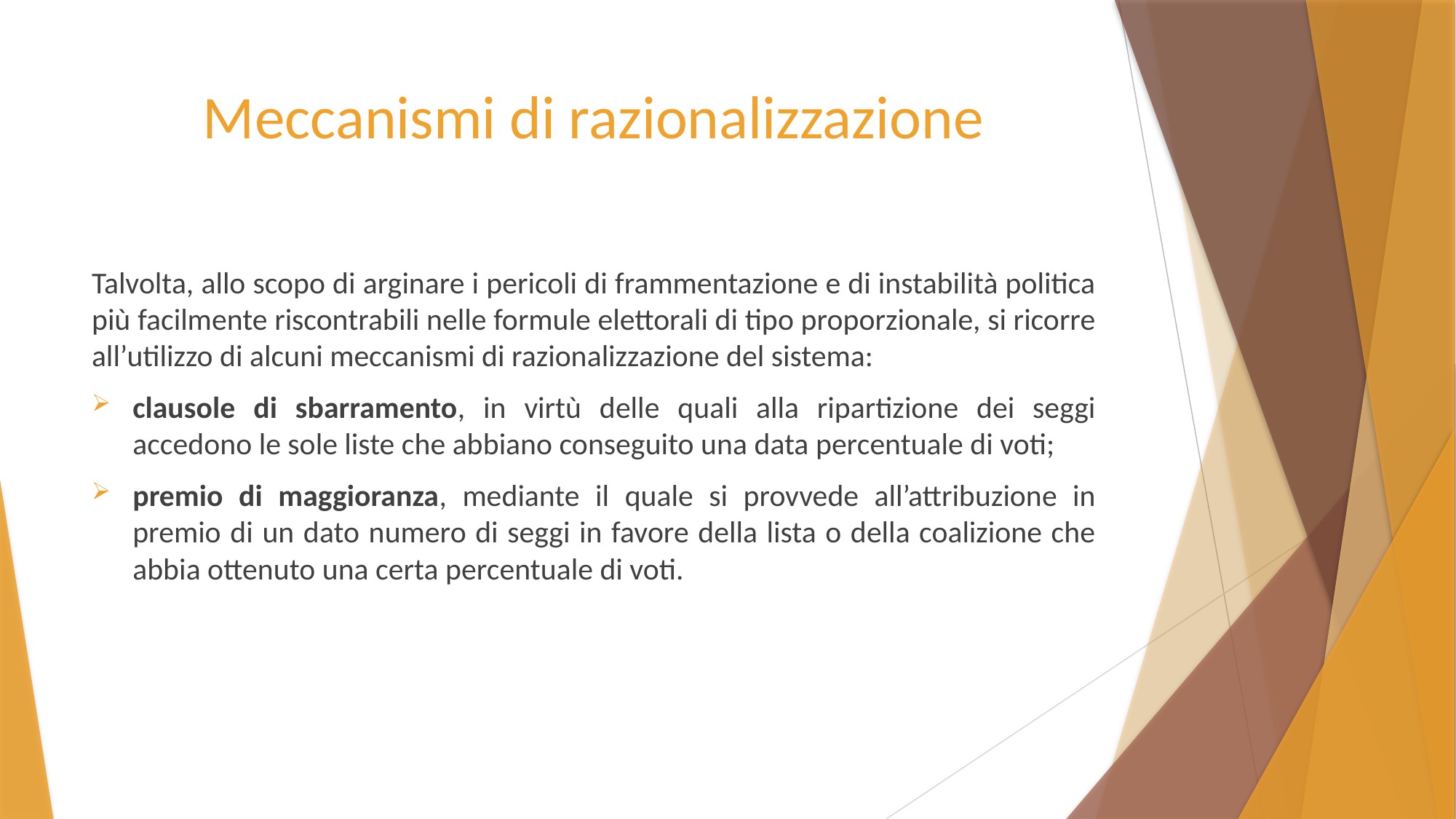

# Meccanismi di razionalizzazione
Talvolta, allo scopo di arginare i pericoli di frammentazione e di instabilità politica più facilmente riscontrabili nelle formule elettorali di tipo proporzionale, si ricorre all’utilizzo di alcuni meccanismi di razionalizzazione del sistema:
clausole di sbarramento, in virtù delle quali alla ripartizione dei seggi accedono le sole liste che abbiano conseguito una data percentuale di voti;
premio di maggioranza, mediante il quale si provvede all’attribuzione in premio di un dato numero di seggi in favore della lista o della coalizione che abbia ottenuto una certa percentuale di voti.